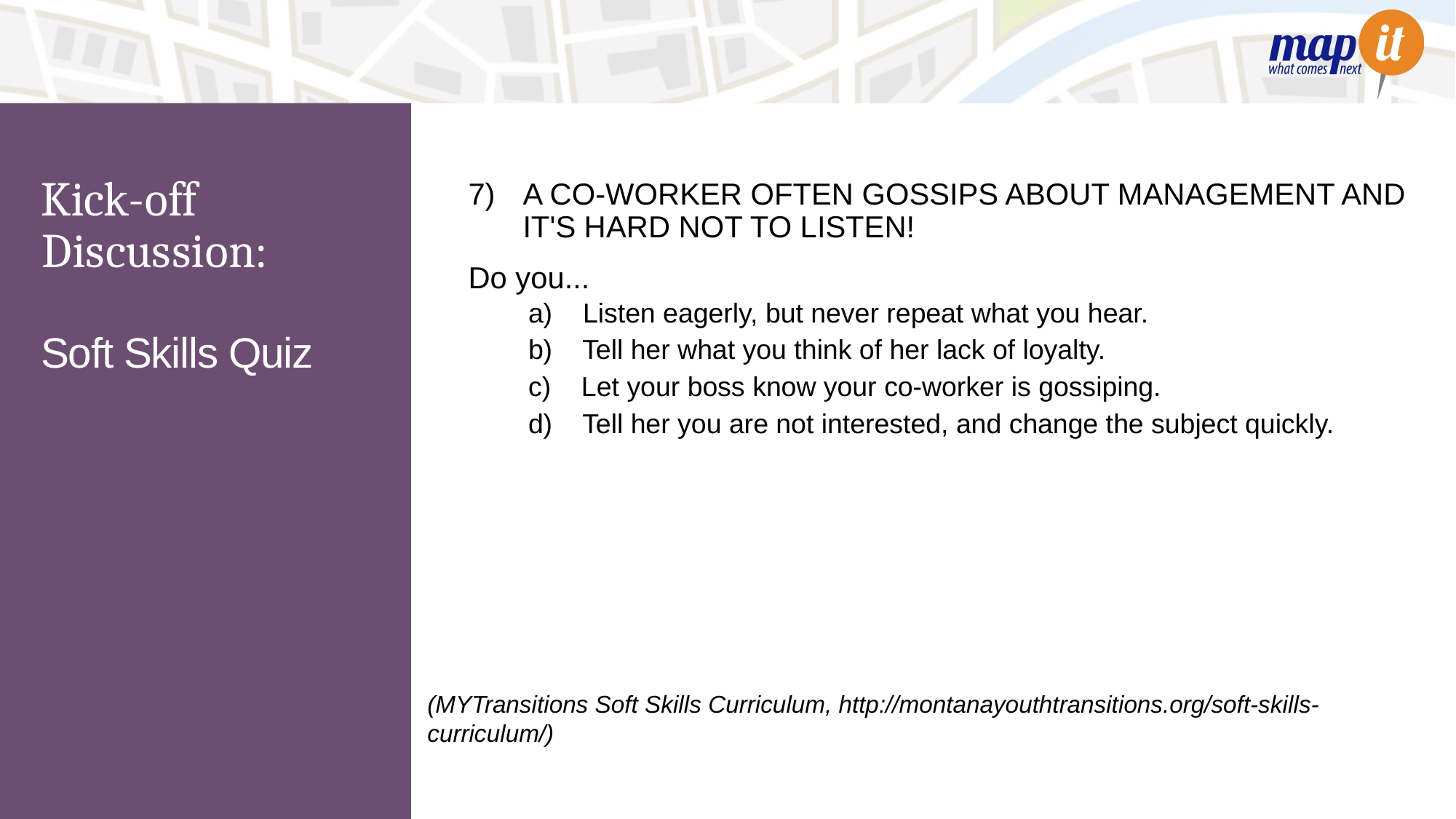

# Kick-off Discussion:
A CO-WORKER OFTEN GOSSIPS ABOUT MANAGEMENT AND IT'S HARD NOT TO LISTEN!
Do you...
a)    Listen eagerly, but never repeat what you hear.
b)    Tell her what you think of her lack of loyalty.
c)    Let your boss know your co-worker is gossiping.
d)    Tell her you are not interested, and change the subject quickly.
Soft Skills Quiz
(MYTransitions Soft Skills Curriculum, http://montanayouthtransitions.org/soft-skills-curriculum/)